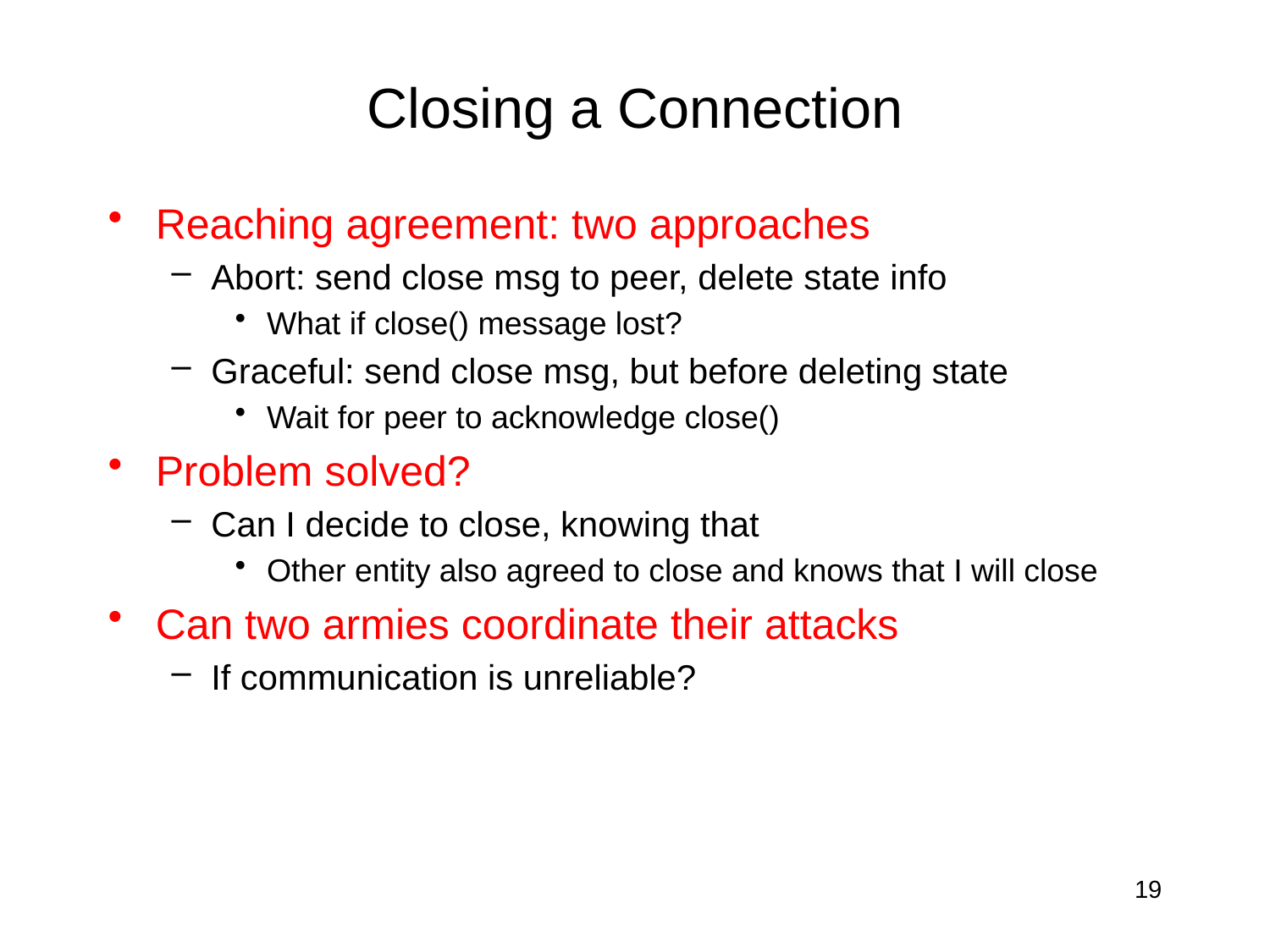

# Closing a Connection
Reaching agreement: two approaches
Abort: send close msg to peer, delete state info
What if close() message lost?
Graceful: send close msg, but before deleting state
Wait for peer to acknowledge close()
Problem solved?
Can I decide to close, knowing that
Other entity also agreed to close and knows that I will close
Can two armies coordinate their attacks
If communication is unreliable?
19